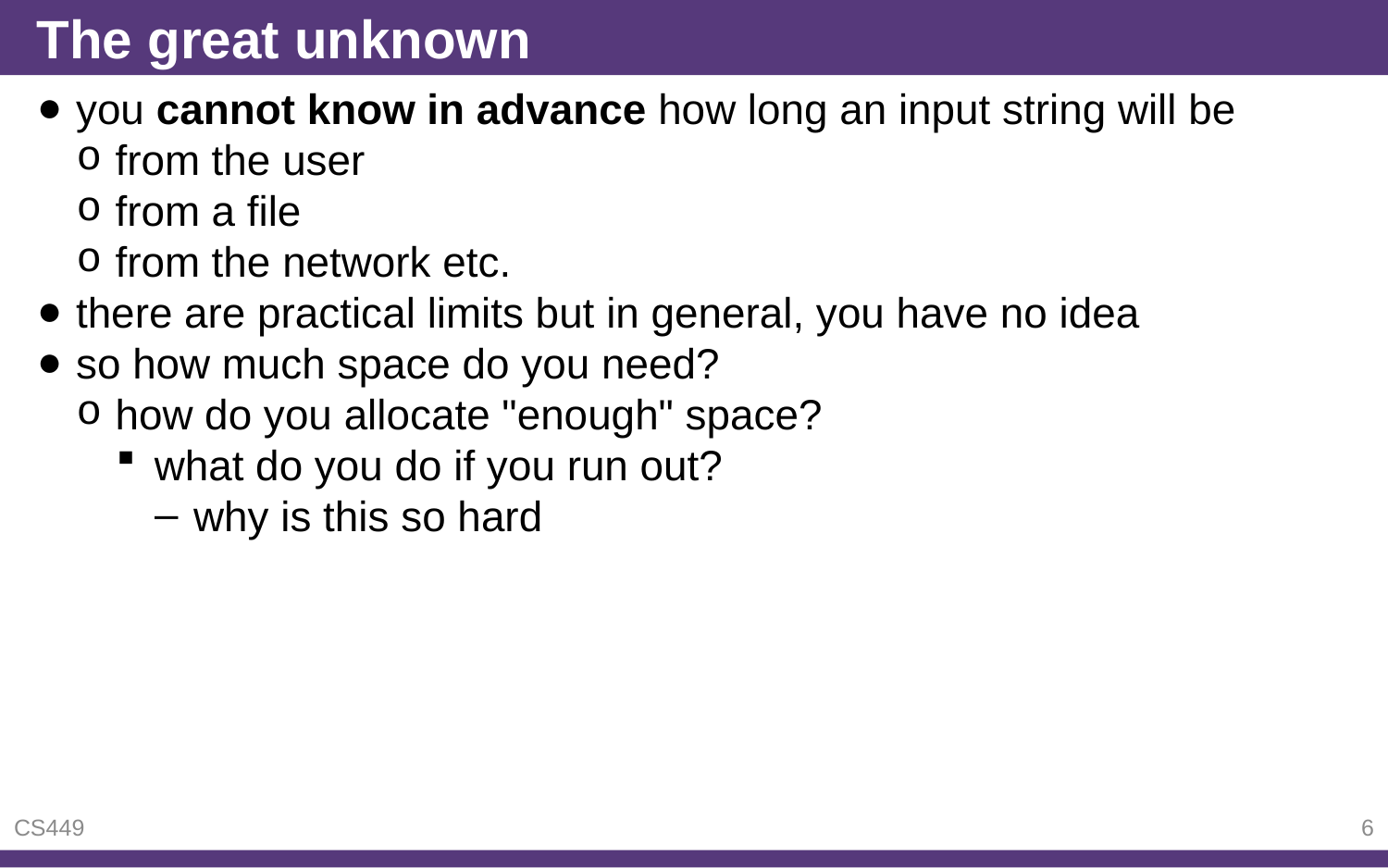

# The great unknown
you cannot know in advance how long an input string will be
from the user
from a file
from the network etc.
there are practical limits but in general, you have no idea
so how much space do you need?
how do you allocate "enough" space?
what do you do if you run out?
why is this so hard
CS449
6